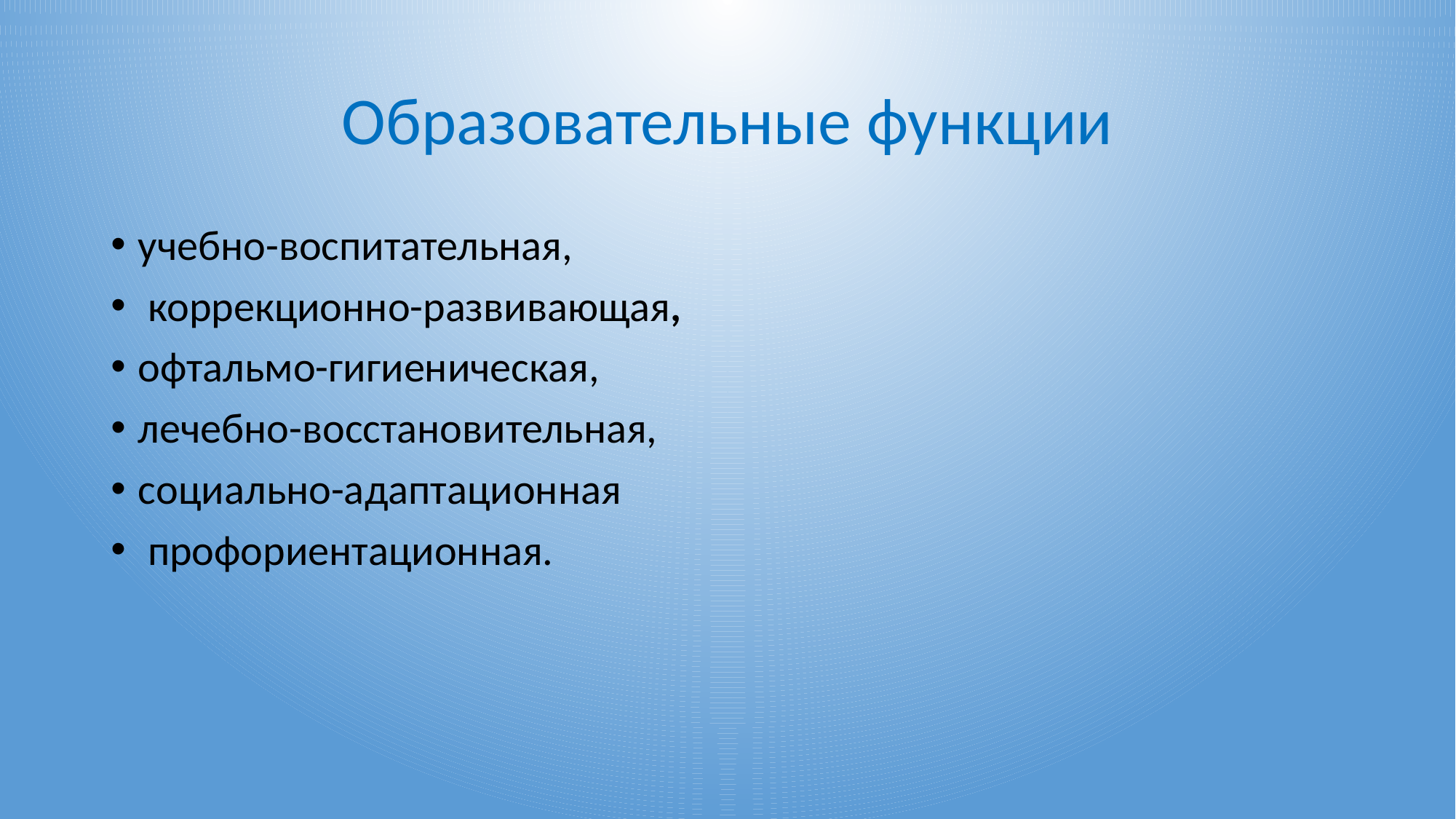

# Образовательные функции
учебно-воспитательная,
 коррекционно-развивающая,
офтальмо-гигиеническая,
лечебно-восстановительная,
социально-адаптационная
 профориентационная.